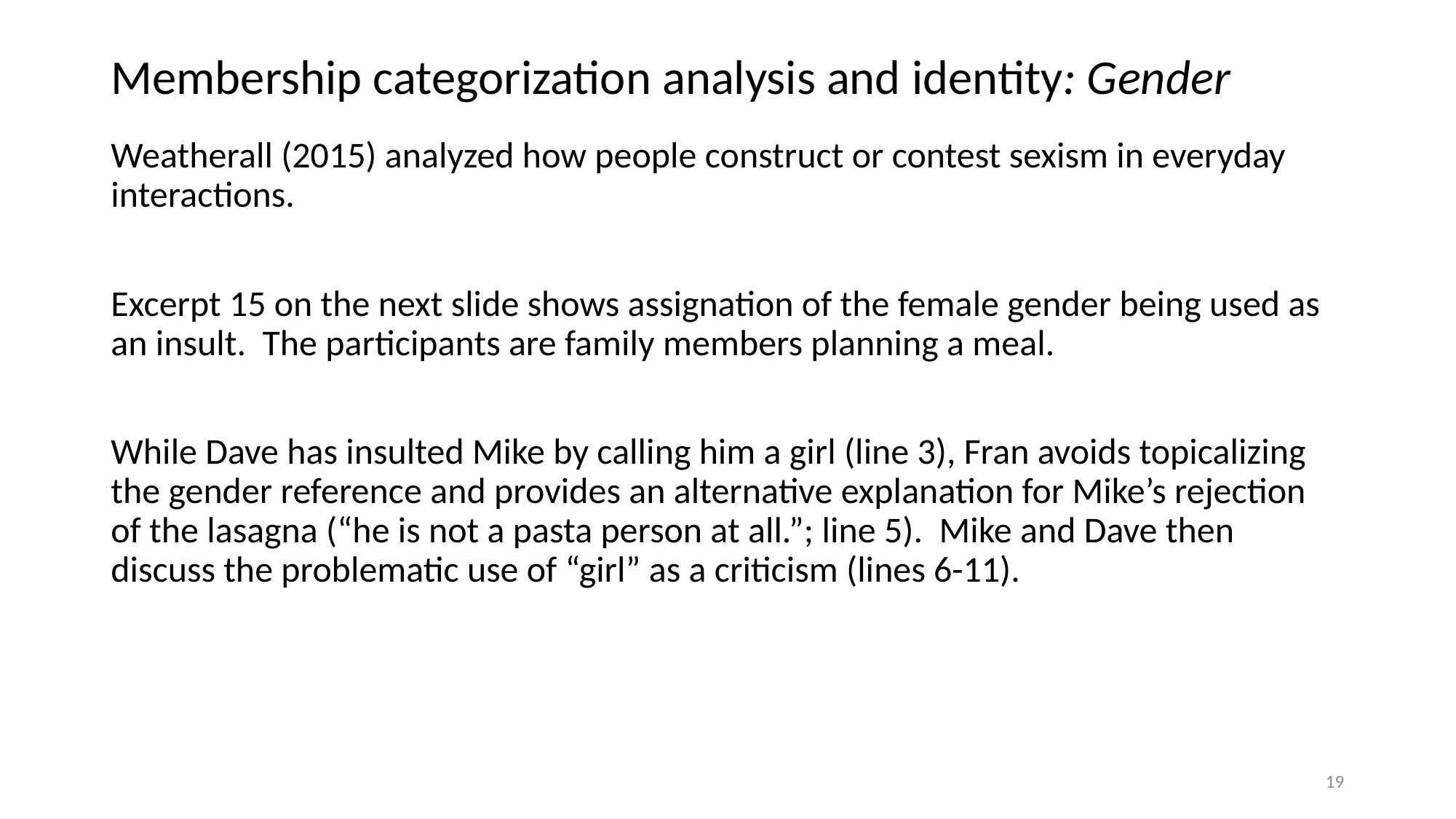

# Membership categorization analysis and identity: Gender
Weatherall (2015) analyzed how people construct or contest sexism in everyday interactions.

Excerpt 15 on the next slide shows assignation of the female gender being used as an insult.  The participants are family members planning a meal.

While Dave has insulted Mike by calling him a girl (line 3), Fran avoids topicalizing the gender reference and provides an alternative explanation for Mike’s rejection of the lasagna (“he is not a pasta person at all.”; line 5).  Mike and Dave then discuss the problematic use of “girl” as a criticism (lines 6-11).

19